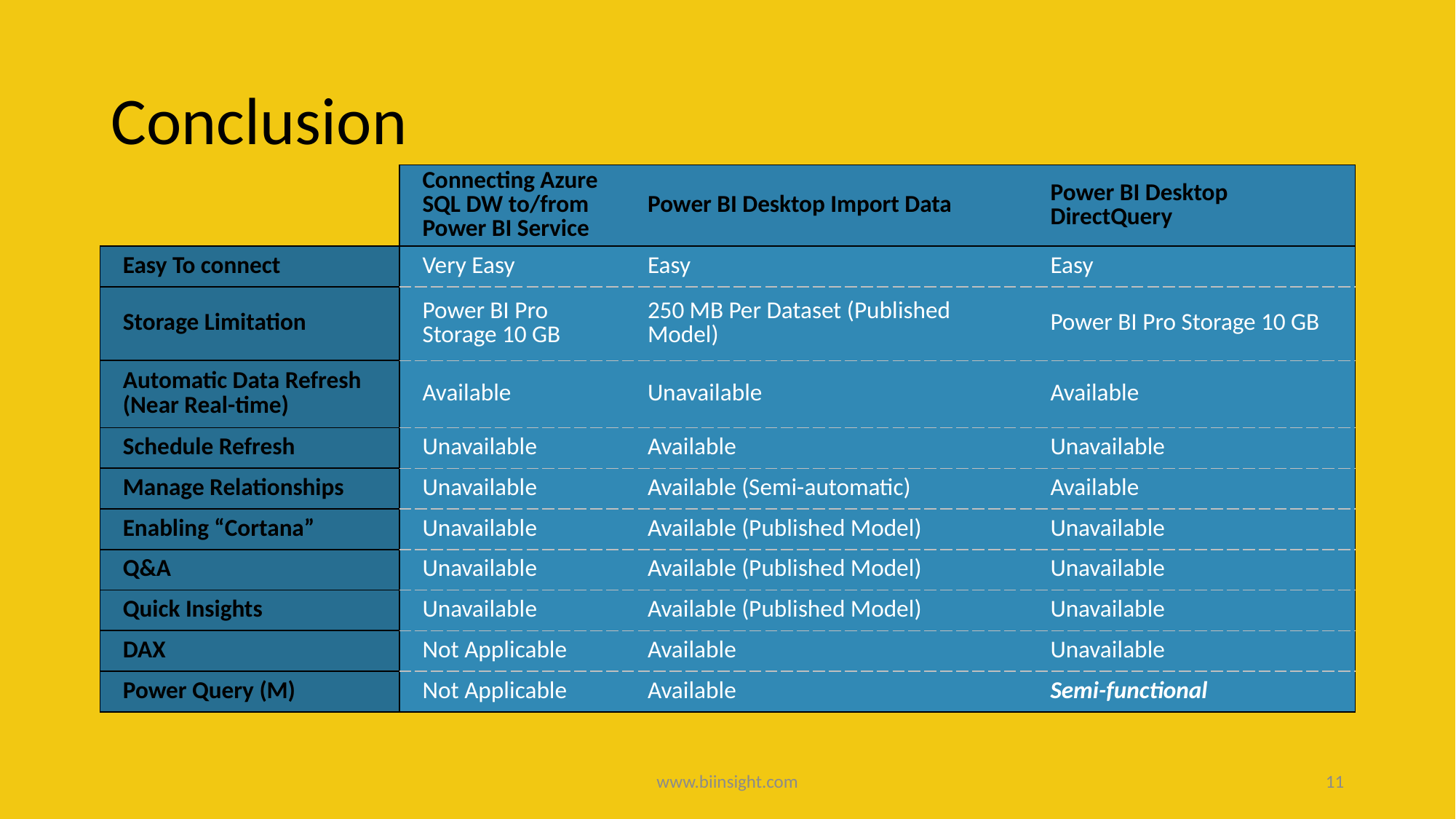

# Conclusion
|  | Connecting Azure SQL DW to/from Power BI Service | Power BI Desktop Import Data | Power BI Desktop DirectQuery |
| --- | --- | --- | --- |
| Easy To connect | Very Easy | Easy | Easy |
| Storage Limitation | Power BI Pro Storage 10 GB | 250 MB Per Dataset (Published Model) | Power BI Pro Storage 10 GB |
| Automatic Data Refresh (Near Real-time) | Available | Unavailable | Available |
| Schedule Refresh | Unavailable | Available | Unavailable |
| Manage Relationships | Unavailable | Available (Semi-automatic) | Available |
| Enabling “Cortana” | Unavailable | Available (Published Model) | Unavailable |
| Q&A | Unavailable | Available (Published Model) | Unavailable |
| Quick Insights | Unavailable | Available (Published Model) | Unavailable |
| DAX | Not Applicable | Available | Unavailable |
| Power Query (M) | Not Applicable | Available | Semi-functional |
www.biinsight.com
11